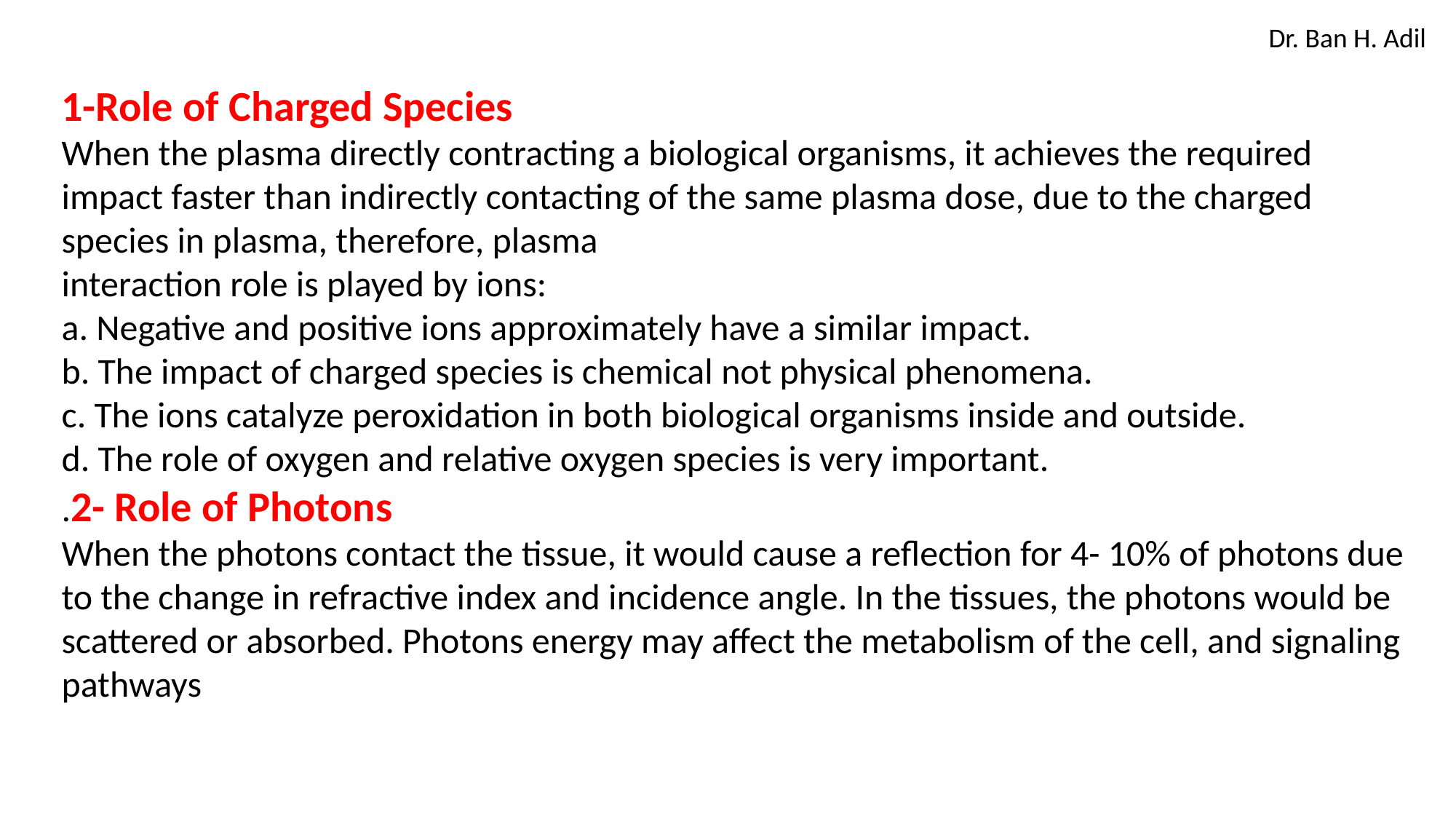

Dr. Ban H. Adil
1-Role of Charged Species
When the plasma directly contracting a biological organisms, it achieves the required impact faster than indirectly contacting of the same plasma dose, due to the charged species in plasma, therefore, plasma
interaction role is played by ions:
a. Negative and positive ions approximately have a similar impact.
b. The impact of charged species is chemical not physical phenomena.
c. The ions catalyze peroxidation in both biological organisms inside and outside.
d. The role of oxygen and relative oxygen species is very important.
.2- Role of Photons
When the photons contact the tissue, it would cause a reflection for 4- 10% of photons due to the change in refractive index and incidence angle. In the tissues, the photons would be scattered or absorbed. Photons energy may affect the metabolism of the cell, and signaling pathways